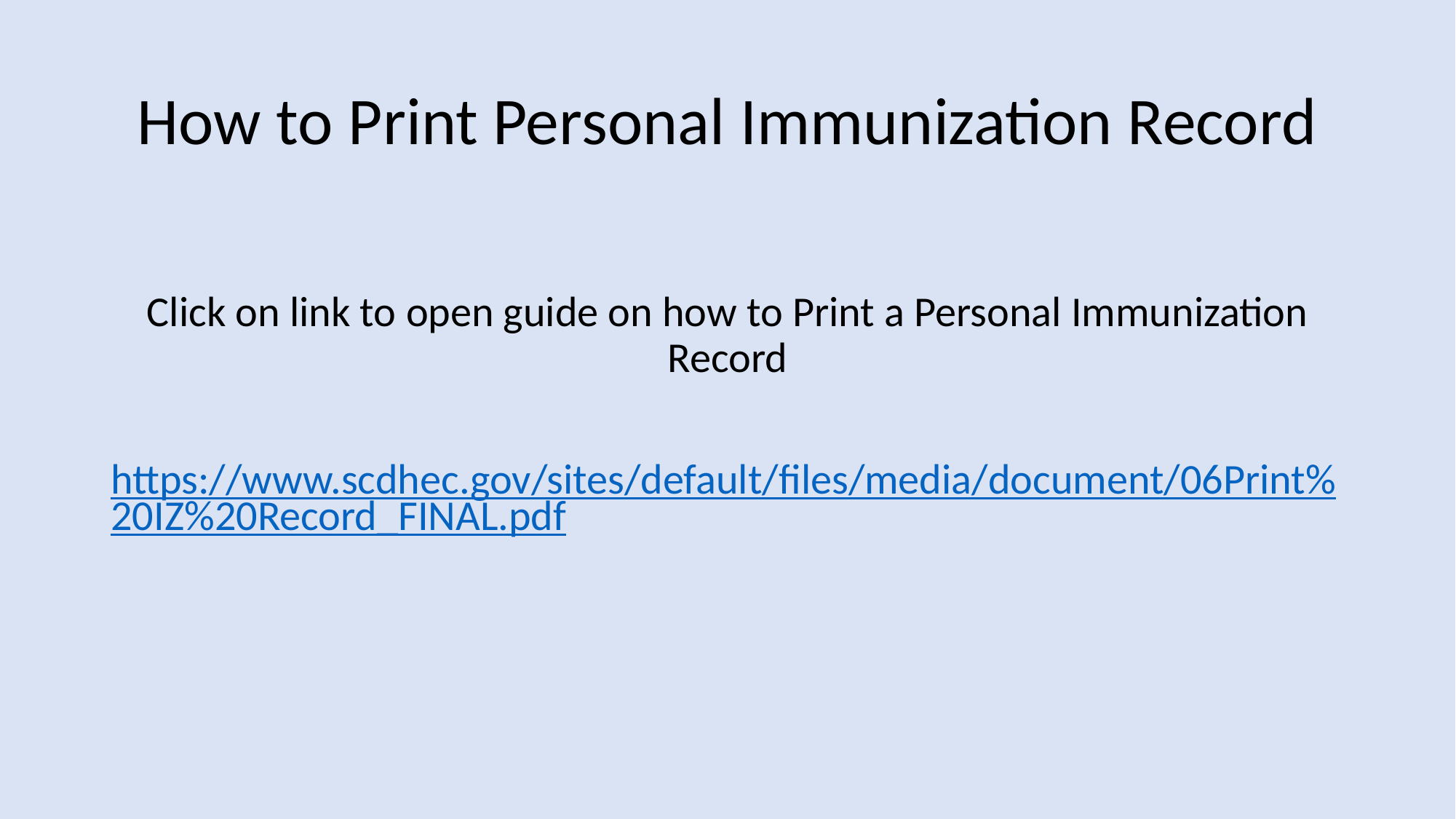

# How to Print Personal Immunization Record

Click on link to open guide on how to Print a Personal Immunization Record

https://www.scdhec.gov/sites/default/files/media/document/06Print%20IZ%20Record_FINAL.pdf